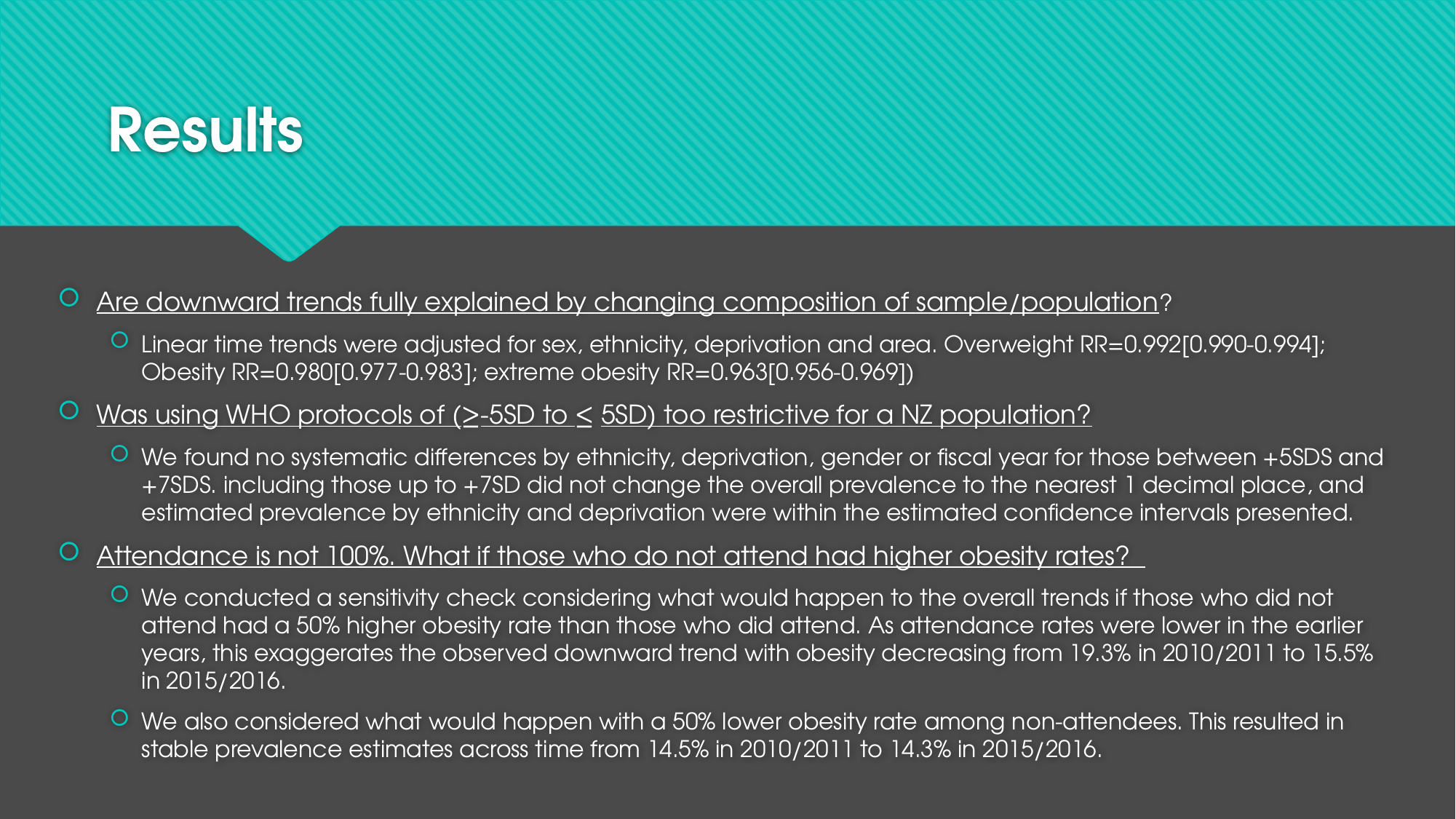

# Results
Are downward trends fully explained by changing composition of sample/population?
Linear time trends were adjusted for sex, ethnicity, deprivation and area. Overweight RR=0.992[0.990-0.994]; Obesity RR=0.980[0.977-0.983]; extreme obesity RR=0.963[0.956-0.969])
Was using WHO protocols of (≥-5SD to ≤ 5SD) too restrictive for a NZ population?
We found no systematic differences by ethnicity, deprivation, gender or fiscal year for those between +5SDS and +7SDS. including those up to +7SD did not change the overall prevalence to the nearest 1 decimal place, and estimated prevalence by ethnicity and deprivation were within the estimated confidence intervals presented.
Attendance is not 100%. What if those who do not attend had higher obesity rates?
We conducted a sensitivity check considering what would happen to the overall trends if those who did not attend had a 50% higher obesity rate than those who did attend. As attendance rates were lower in the earlier years, this exaggerates the observed downward trend with obesity decreasing from 19.3% in 2010/2011 to 15.5% in 2015/2016.
We also considered what would happen with a 50% lower obesity rate among non-attendees. This resulted in stable prevalence estimates across time from 14.5% in 2010/2011 to 14.3% in 2015/2016.